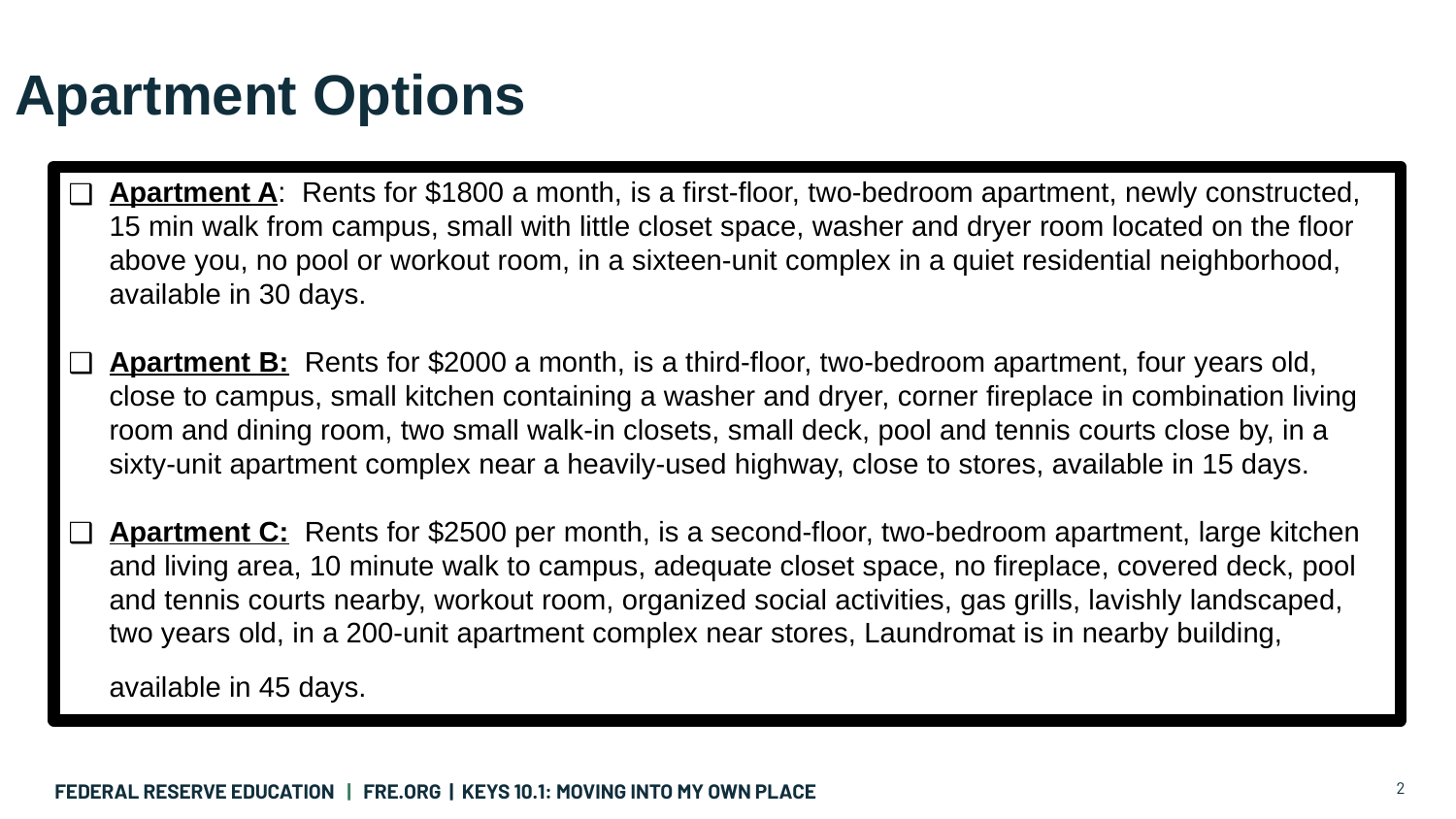

Apartment Options
Apartment A:  Rents for $1800 a month, is a first-floor, two-bedroom apartment, newly constructed, 15 min walk from campus, small with little closet space, washer and dryer room located on the floor above you, no pool or workout room, in a sixteen-unit complex in a quiet residential neighborhood, available in 30 days.

Apartment B:  Rents for $2000 a month, is a third-floor, two-bedroom apartment, four years old, close to campus, small kitchen containing a washer and dryer, corner fireplace in combination living room and dining room, two small walk-in closets, small deck, pool and tennis courts close by, in a sixty-unit apartment complex near a heavily-used highway, close to stores, available in 15 days.

Apartment C:  Rents for $2500 per month, is a second-floor, two-bedroom apartment, large kitchen and living area, 10 minute walk to campus, adequate closet space, no fireplace, covered deck, pool and tennis courts nearby, workout room, organized social activities, gas grills, lavishly landscaped, two years old, in a 200-unit apartment complex near stores, Laundromat is in nearby building, available in 45 days.